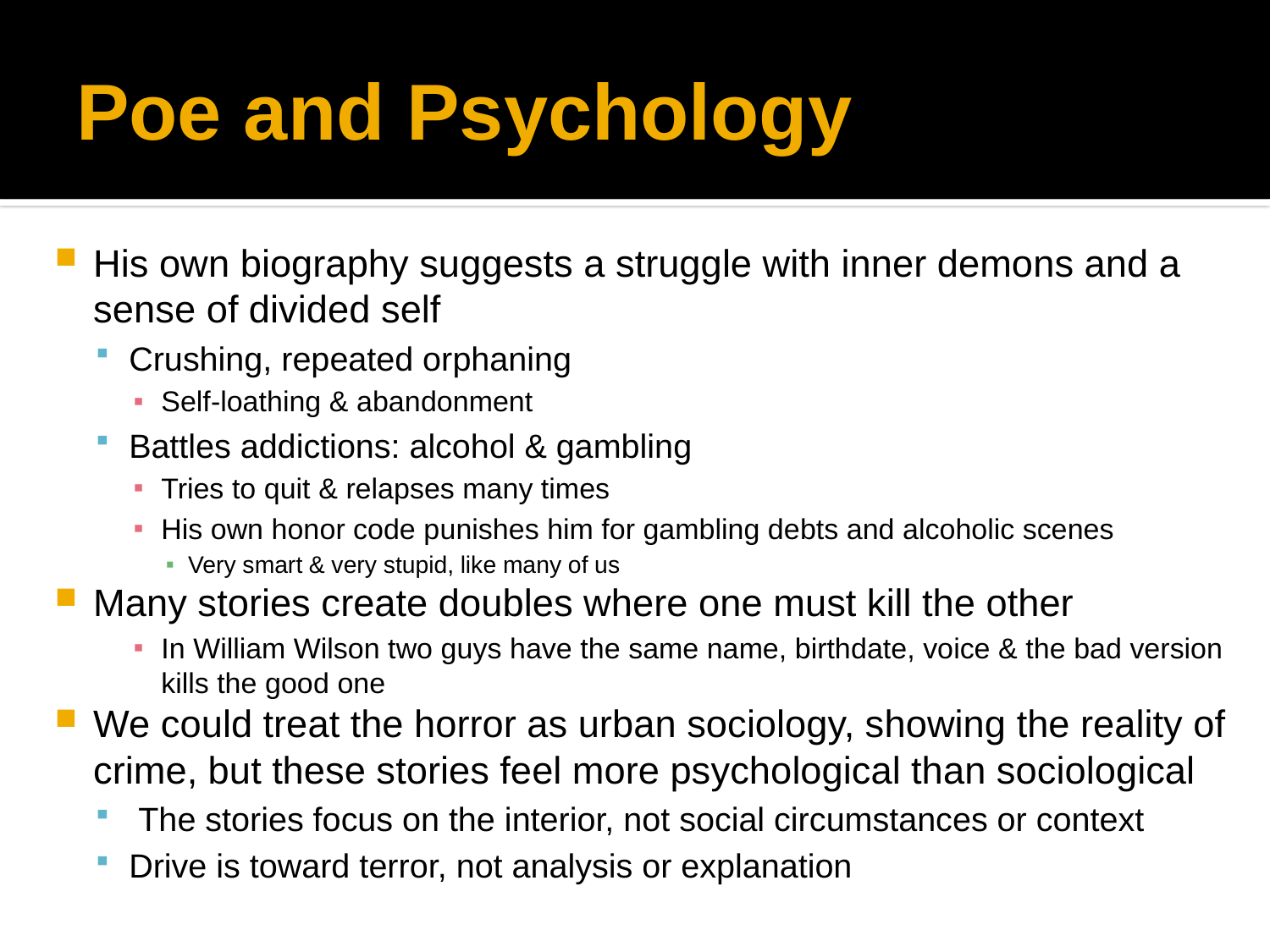

# Poe and Psychology
His own biography suggests a struggle with inner demons and a sense of divided self
Crushing, repeated orphaning
Self-loathing & abandonment
Battles addictions: alcohol & gambling
Tries to quit & relapses many times
His own honor code punishes him for gambling debts and alcoholic scenes
Very smart & very stupid, like many of us
Many stories create doubles where one must kill the other
In William Wilson two guys have the same name, birthdate, voice & the bad version kills the good one
We could treat the horror as urban sociology, showing the reality of crime, but these stories feel more psychological than sociological
 The stories focus on the interior, not social circumstances or context
Drive is toward terror, not analysis or explanation